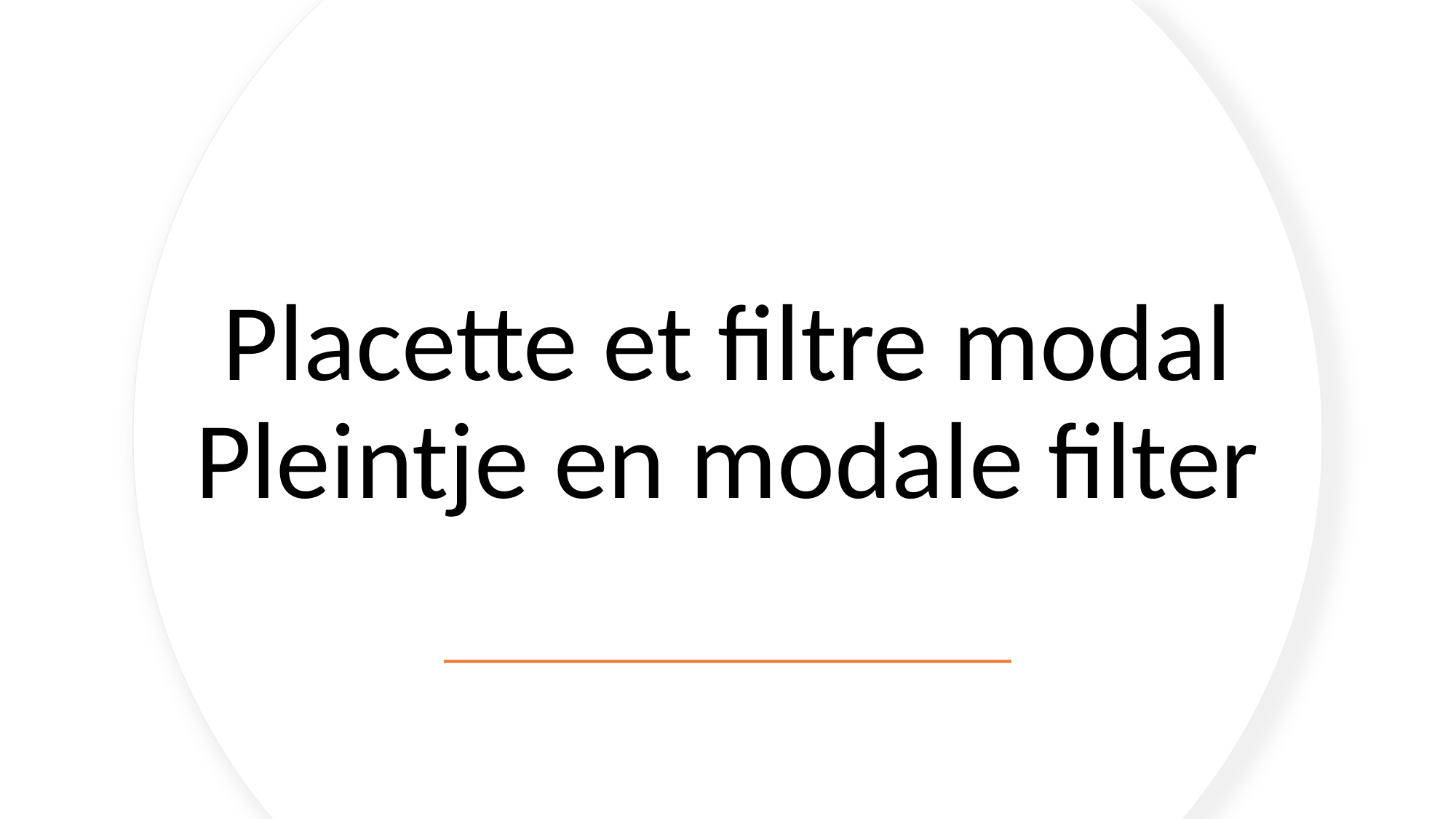

# Placette et filtre modal Pleintje en modale filter